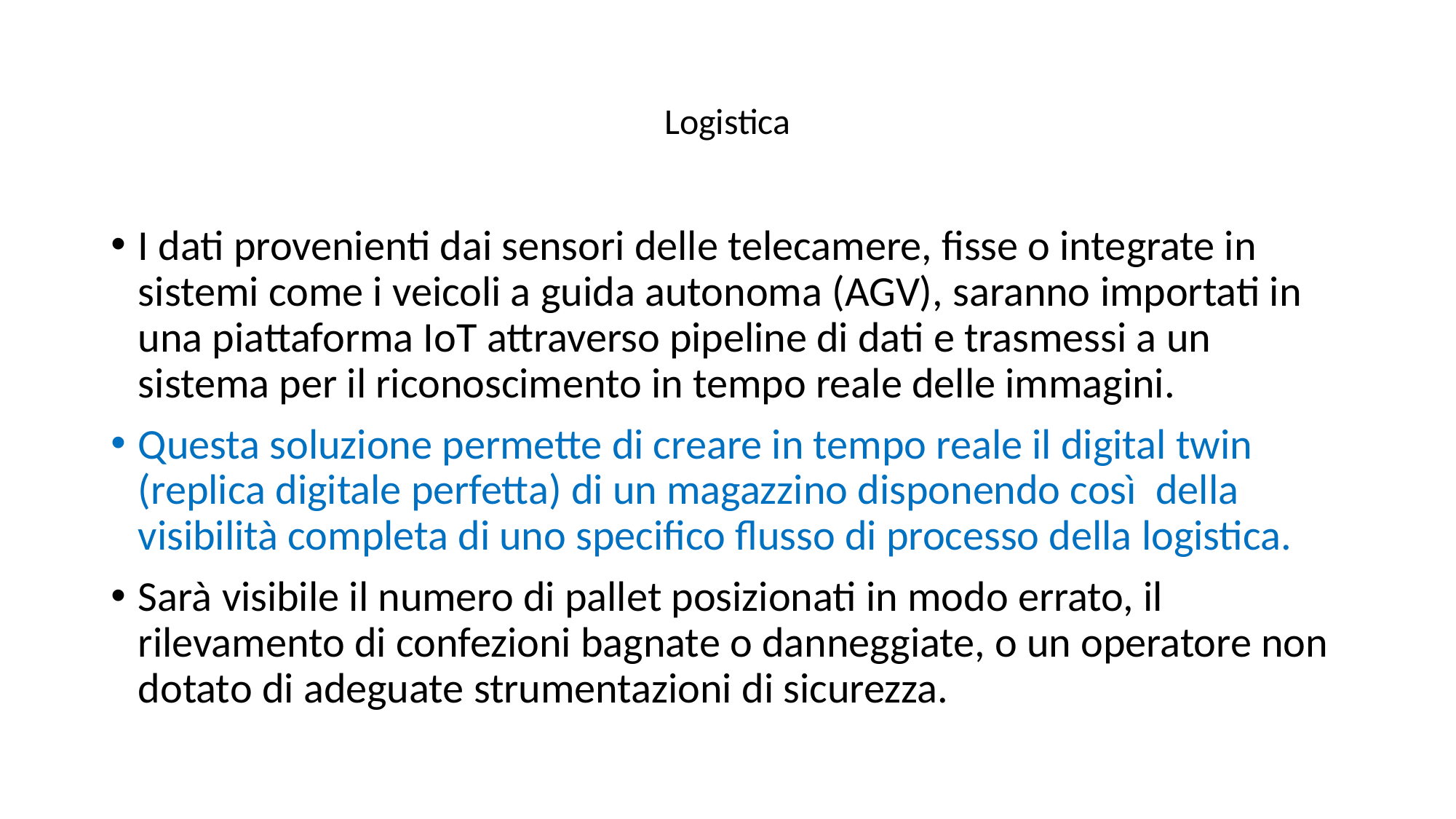

# Logistica
I dati provenienti dai sensori delle telecamere, fisse o integrate in sistemi come i veicoli a guida autonoma (AGV), saranno importati in una piattaforma IoT attraverso pipeline di dati e trasmessi a un sistema per il riconoscimento in tempo reale delle immagini.
Questa soluzione permette di creare in tempo reale il digital twin (replica digitale perfetta) di un magazzino disponendo così  della visibilità completa di uno specifico flusso di processo della logistica.
Sarà visibile il numero di pallet posizionati in modo errato, il rilevamento di confezioni bagnate o danneggiate, o un operatore non dotato di adeguate strumentazioni di sicurezza.